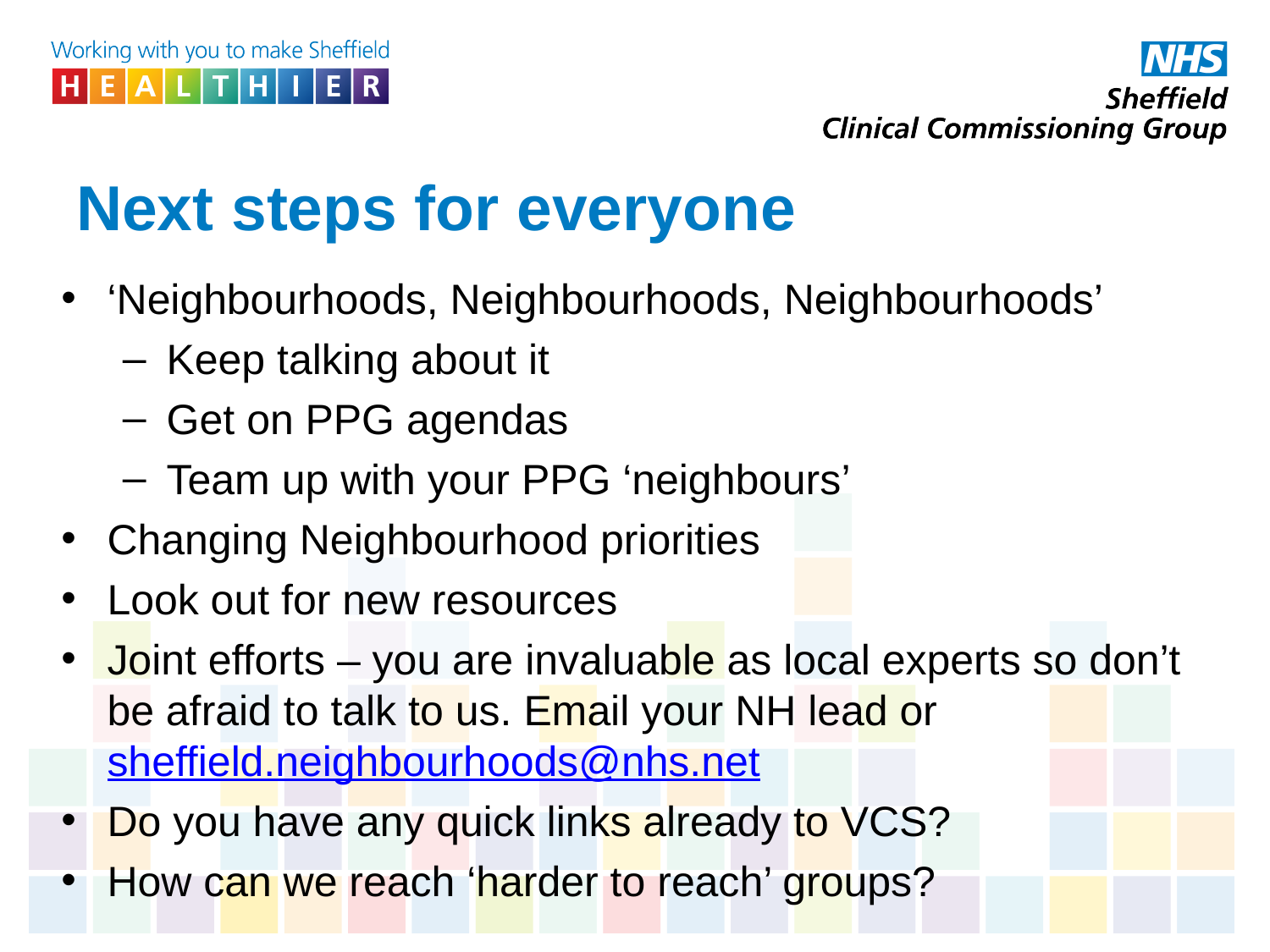

# Next steps for everyone
‘Neighbourhoods, Neighbourhoods, Neighbourhoods’
Keep talking about it
Get on PPG agendas
Team up with your PPG ‘neighbours’
Changing Neighbourhood priorities
Look out for new resources
Joint efforts – you are invaluable as local experts so don’t be afraid to talk to us. Email your NH lead or sheffield.neighbourhoods@nhs.net
Do you have any quick links already to VCS?
How can we reach ‘harder to reach’ groups?